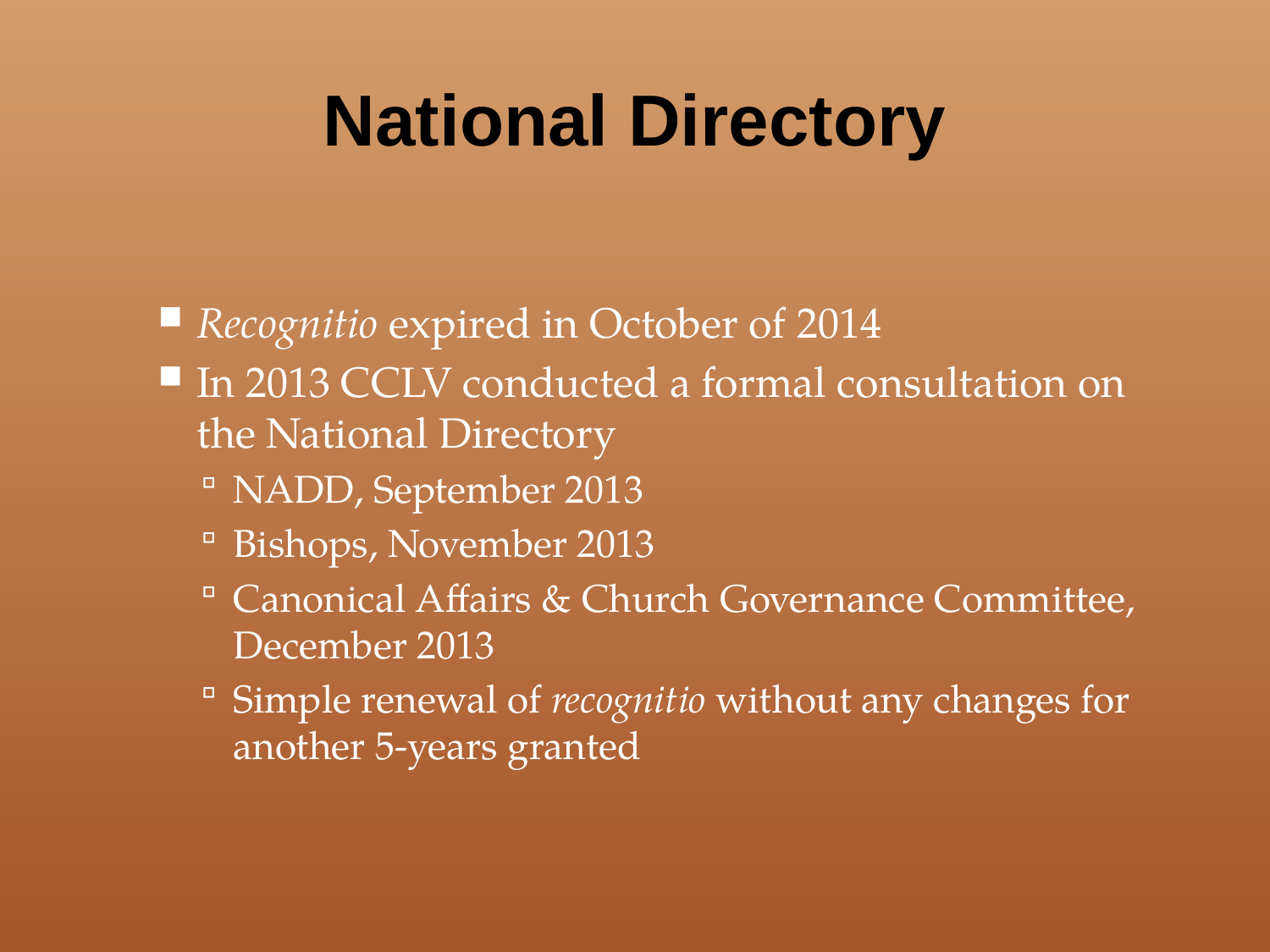

# National Directory

Recognitio expired in October of 2014
In 2013 CCLV conducted a formal consultation on the National Directory
NADD, September 2013
Bishops, November 2013
Canonical Affairs & Church Governance Committee, December 2013
Simple renewal of recognitio without any changes for another 5-years granted